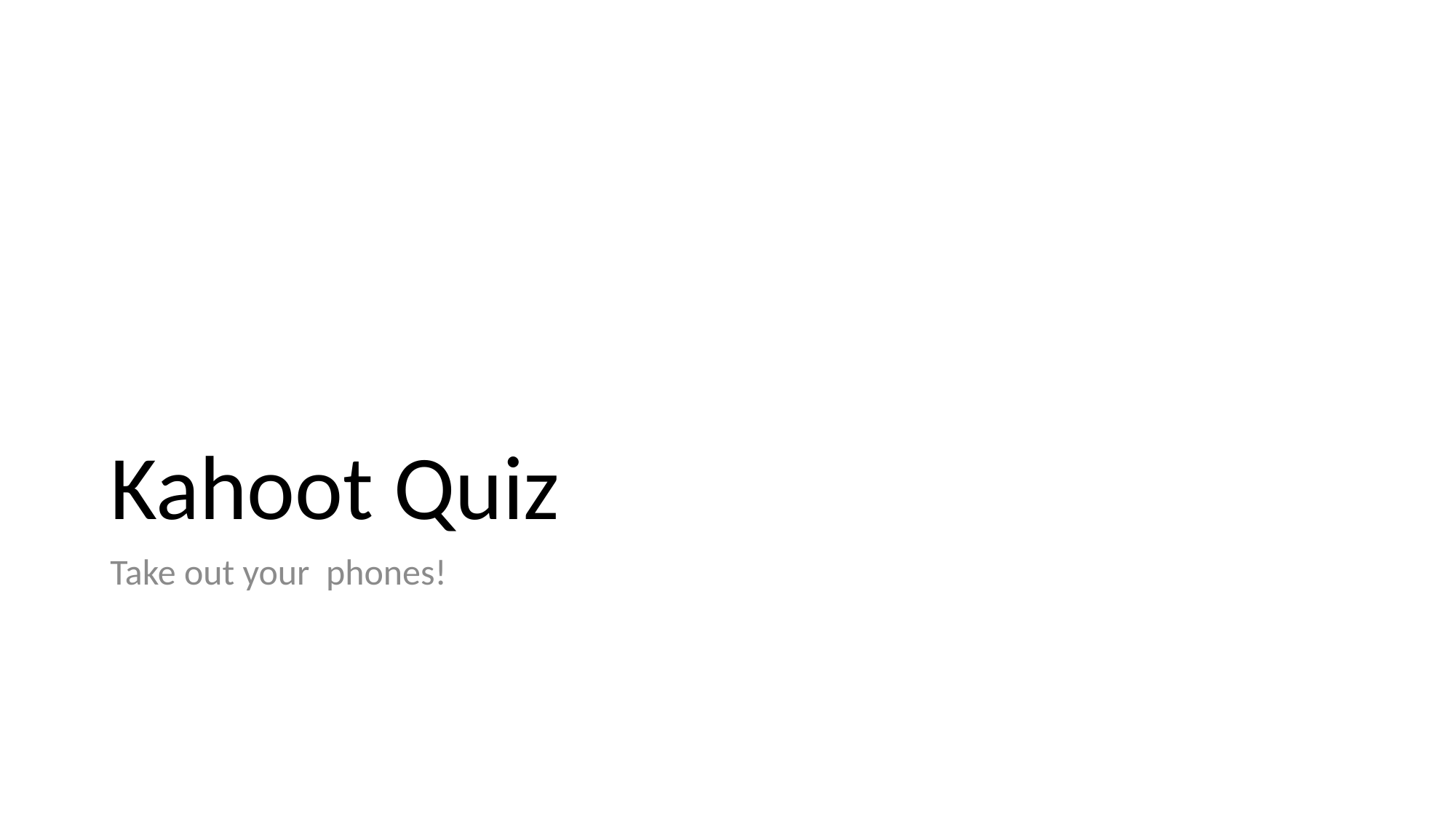

# Kahoot Quiz
Take out your  phones!